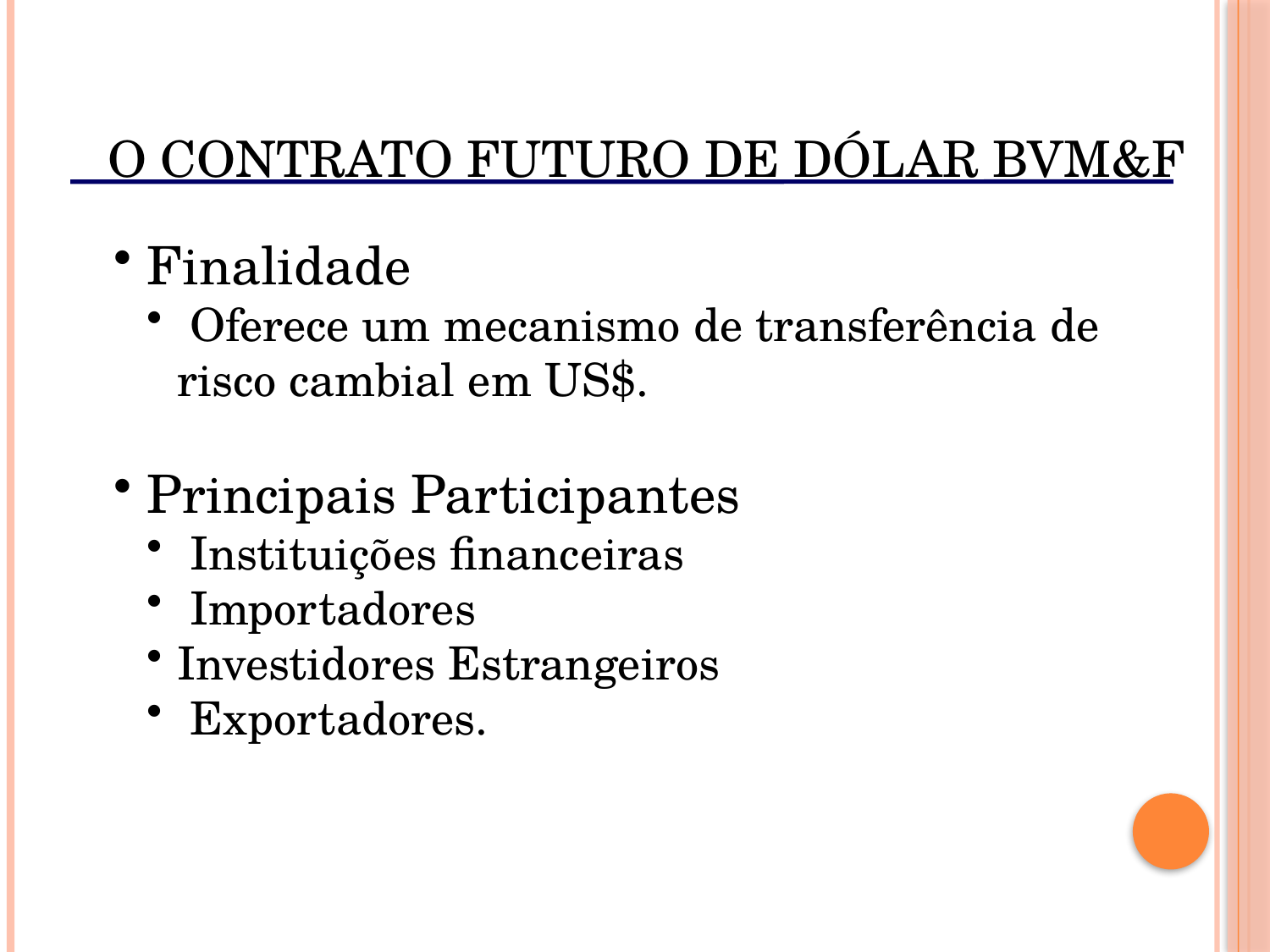

# O Contrato Futuro de Dólar BVM&F

 Finalidade
 Oferece um mecanismo de transferência de risco cambial em US$.

 Principais Participantes
 Instituições financeiras
 Importadores
Investidores Estrangeiros
 Exportadores.